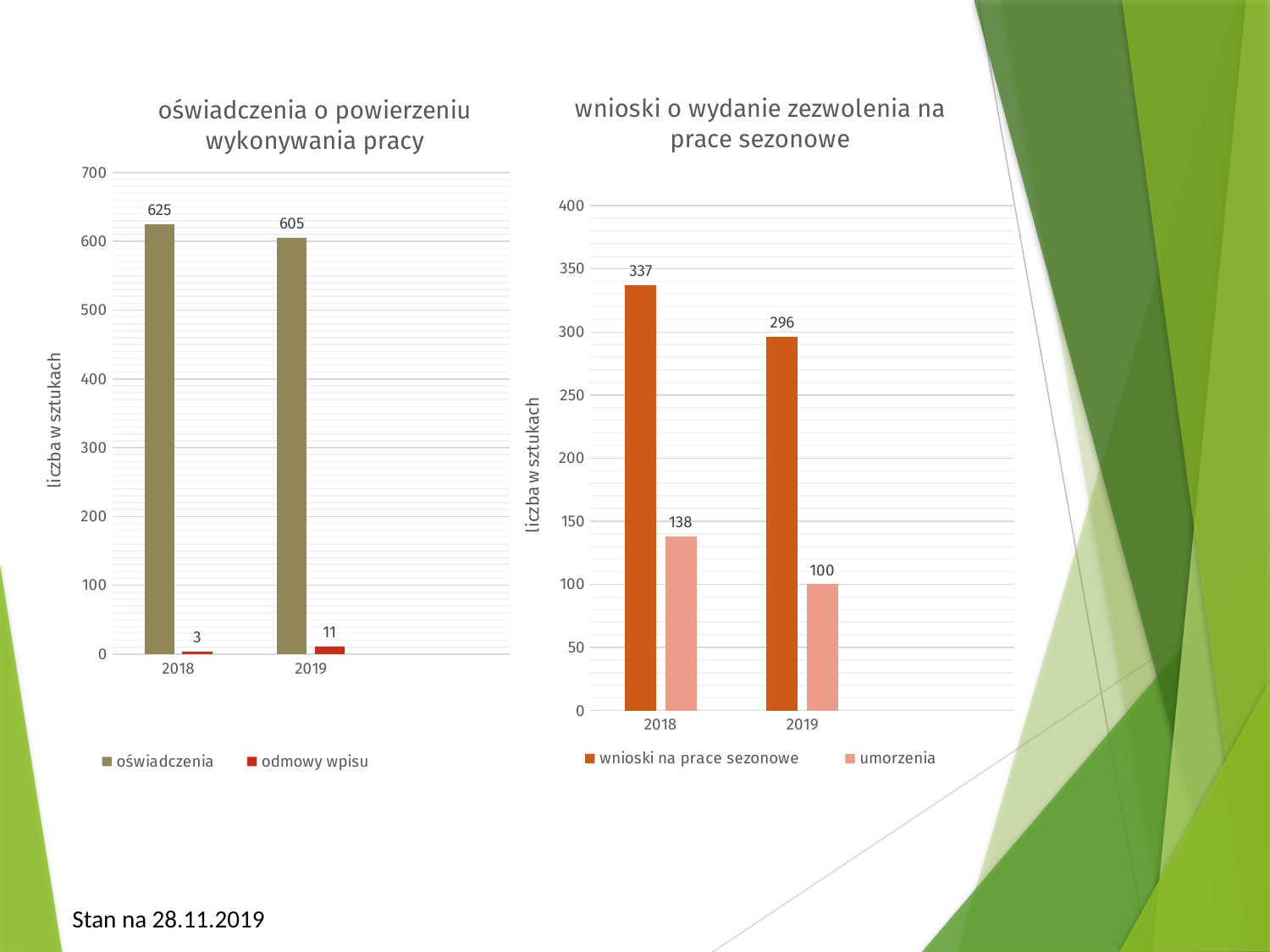

### Chart: oświadczenia o powierzeniu wykonywania pracy

| Category |  |  |
|---|---|---|
| 2018 | 625.0 | 3.0 |
| 2019 | 605.0 | 11.0 |
|  | None | None |

### Chart: wnioski o wydanie zezwolenia na prace sezonowe

| Category |  |  |
|---|---|---|
| 2018 | 337.0 | 138.0 |
| 2019 | 296.0 | 100.0 |
|  | None | None |
Stan na 28.11.2019